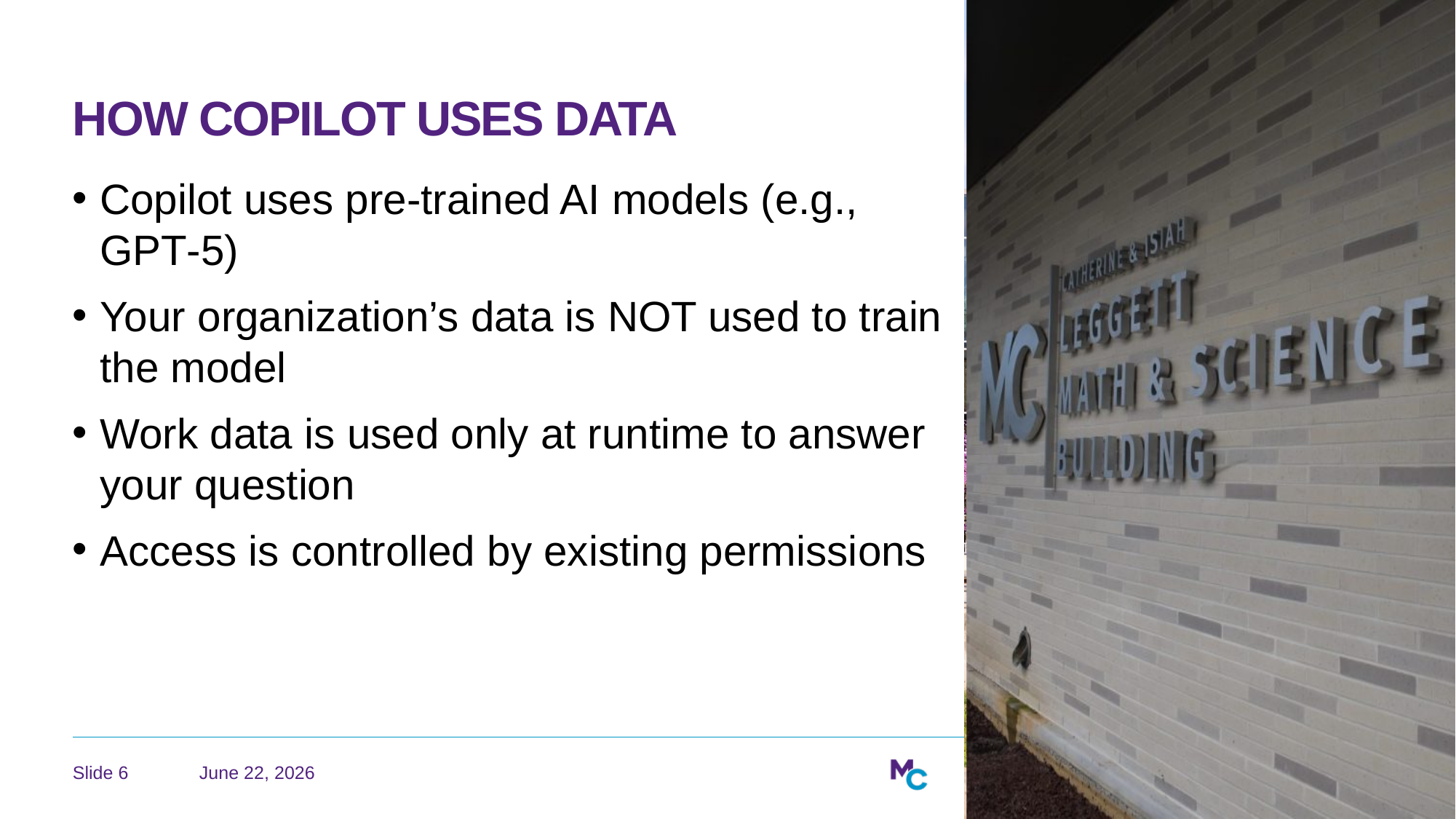

# How Copilot Uses Data
Copilot uses pre‑trained AI models (e.g., GPT‑5)
Your organization’s data is NOT used to train the model
Work data is used only at runtime to answer your question
Access is controlled by existing permissions
June 22, 2026